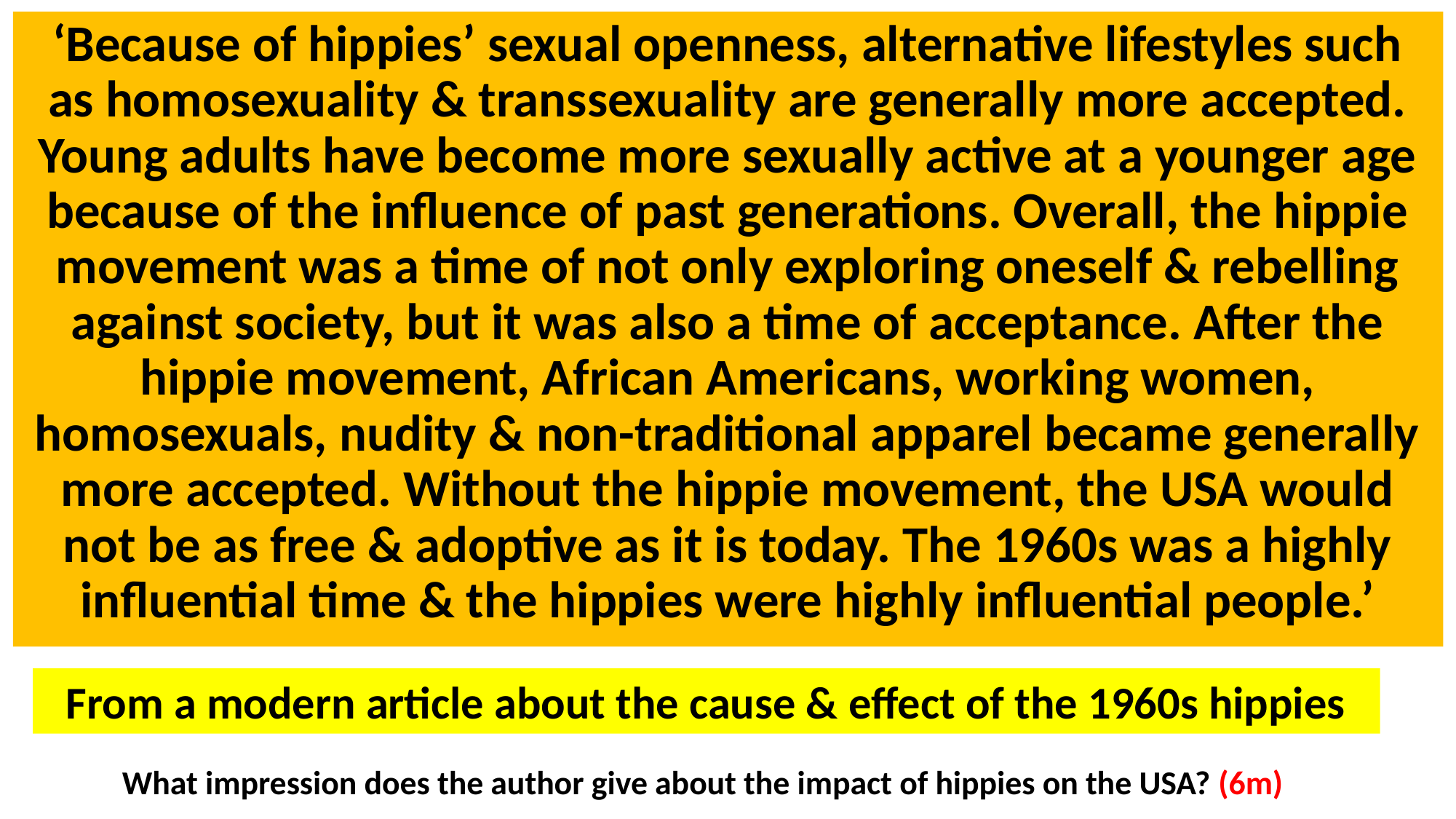

‘Because of hippies’ sexual openness, alternative lifestyles such as homosexuality & transsexuality are generally more accepted. Young adults have become more sexually active at a younger age because of the influence of past generations. Overall, the hippie movement was a time of not only exploring oneself & rebelling against society, but it was also a time of acceptance. After the hippie movement, African Americans, working women, homosexuals, nudity & non-traditional apparel became generally more accepted. Without the hippie movement, the USA would not be as free & adoptive as it is today. The 1960s was a highly influential time & the hippies were highly influential people.’
From a modern article about the cause & effect of the 1960s hippies
What impression does the author give about the impact of hippies on the USA? (6m)